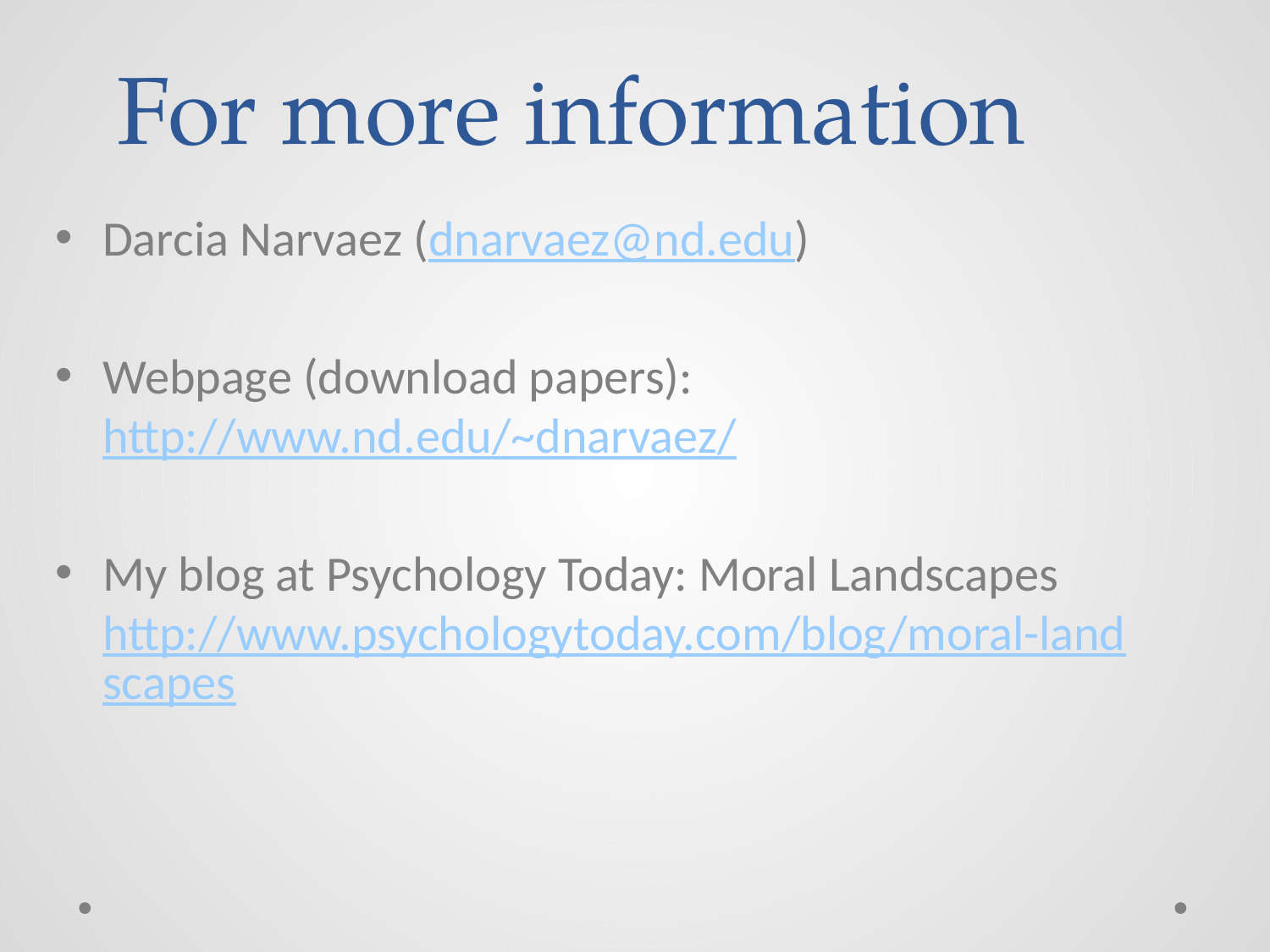

# For more information
Darcia Narvaez (dnarvaez@nd.edu)

Webpage (download papers): http://www.nd.edu/~dnarvaez/

My blog at Psychology Today: Moral Landscapes http://www.psychologytoday.com/blog/moral-landscapes